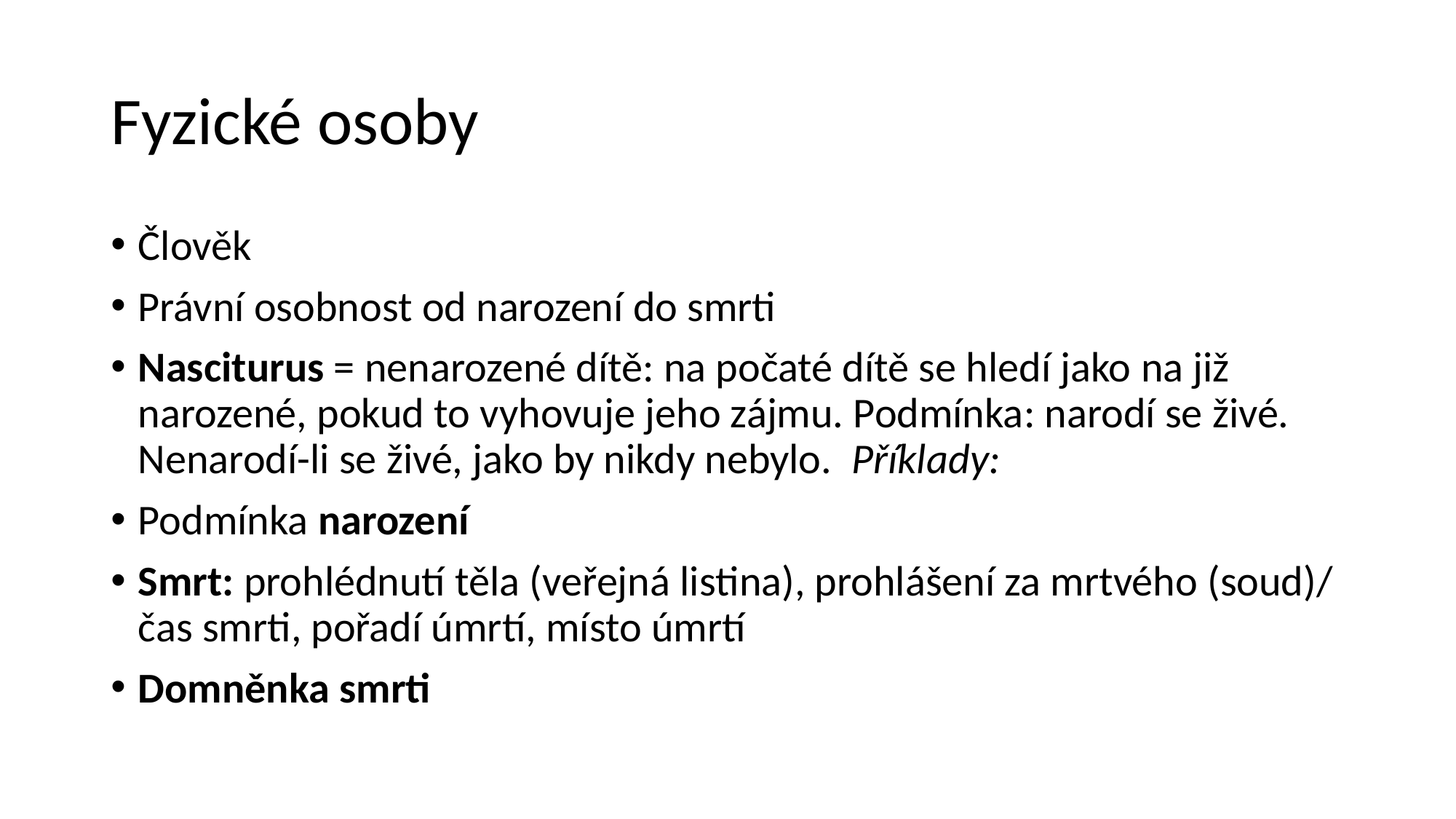

# Fyzické osoby
Člověk
Právní osobnost od narození do smrti
Nasciturus = nenarozené dítě: na počaté dítě se hledí jako na již narozené, pokud to vyhovuje jeho zájmu. Podmínka: narodí se živé. Nenarodí-li se živé, jako by nikdy nebylo.  Příklady:
Podmínka narození
Smrt: prohlédnutí těla (veřejná listina), prohlášení za mrtvého (soud)/ čas smrti, pořadí úmrtí, místo úmrtí
Domněnka smrti